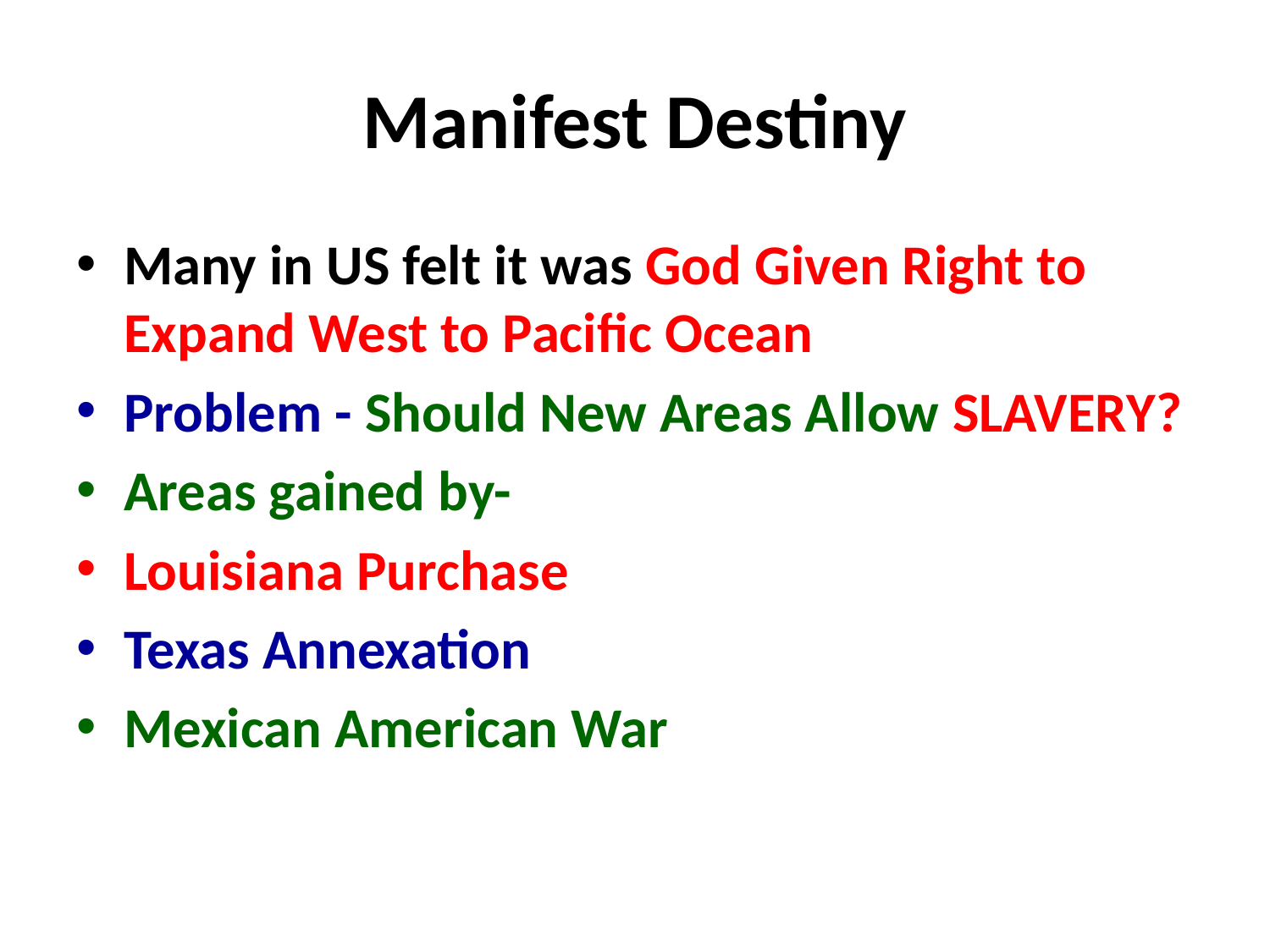

# Manifest Destiny
Many in US felt it was God Given Right to Expand West to Pacific Ocean
Problem - Should New Areas Allow SLAVERY?
Areas gained by-
Louisiana Purchase
Texas Annexation
Mexican American War